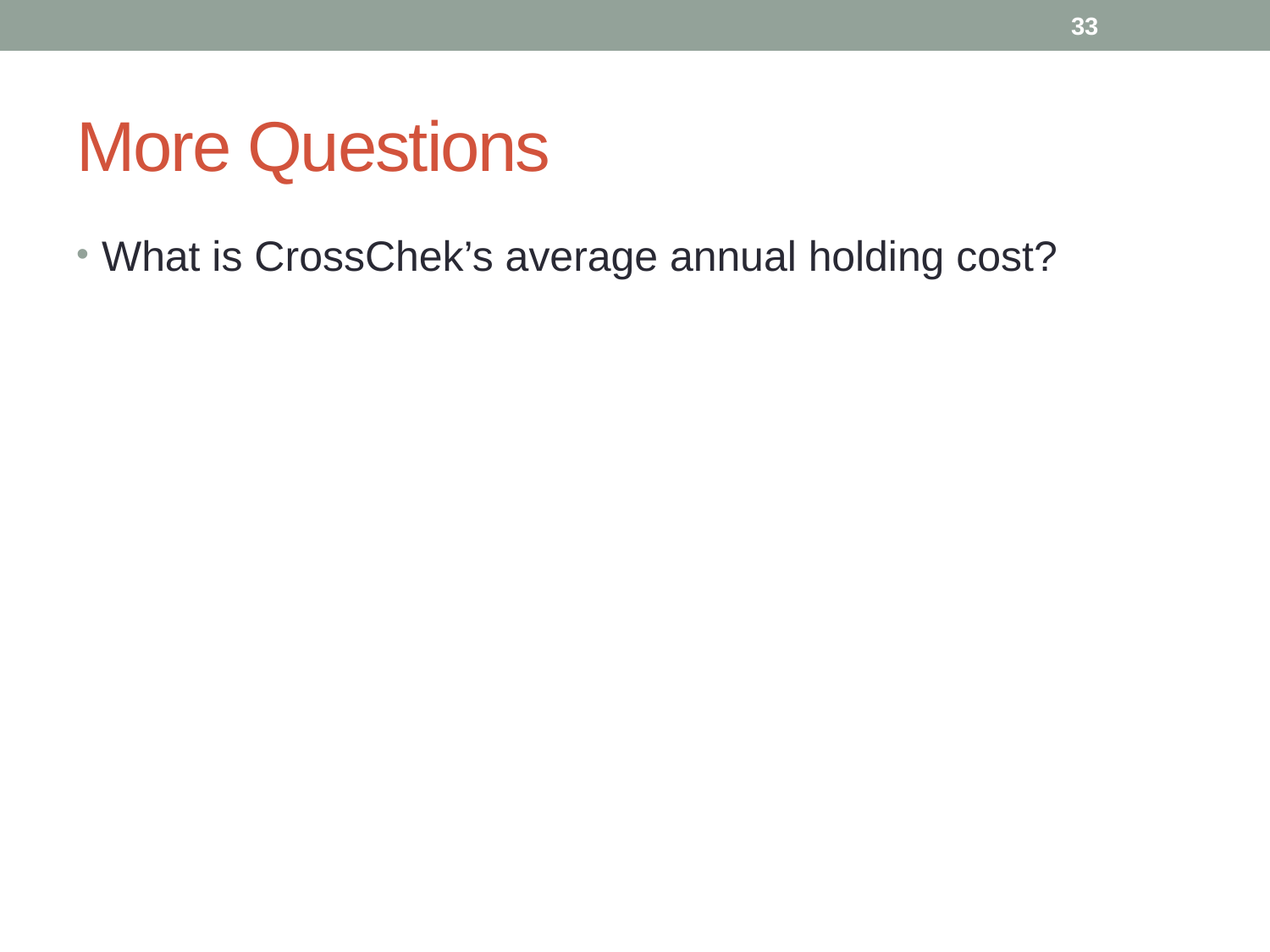

33
# More Questions
What is CrossChek’s average annual holding cost?